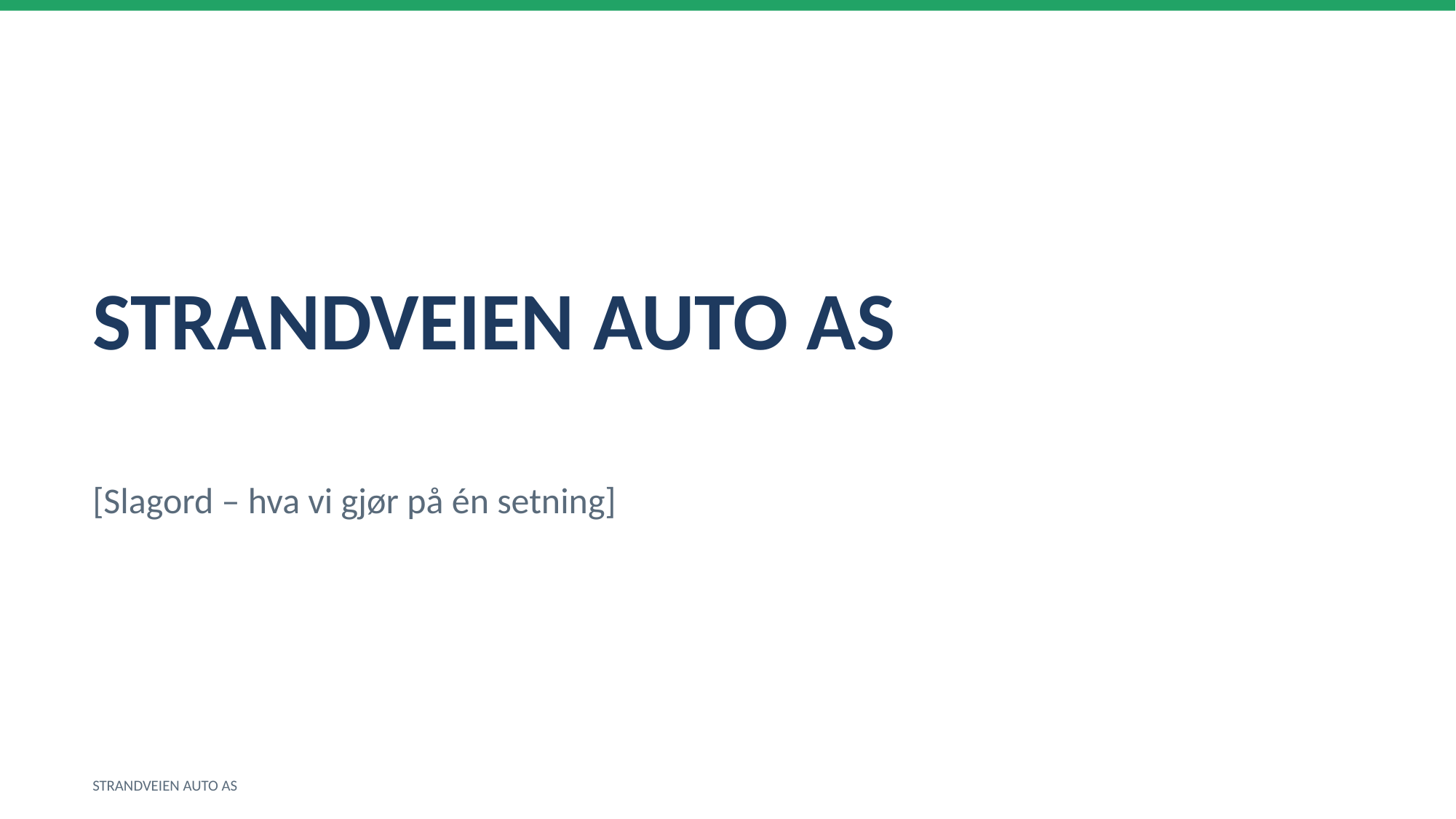

STRANDVEIEN AUTO AS
[Slagord – hva vi gjør på én setning]
STRANDVEIEN AUTO AS